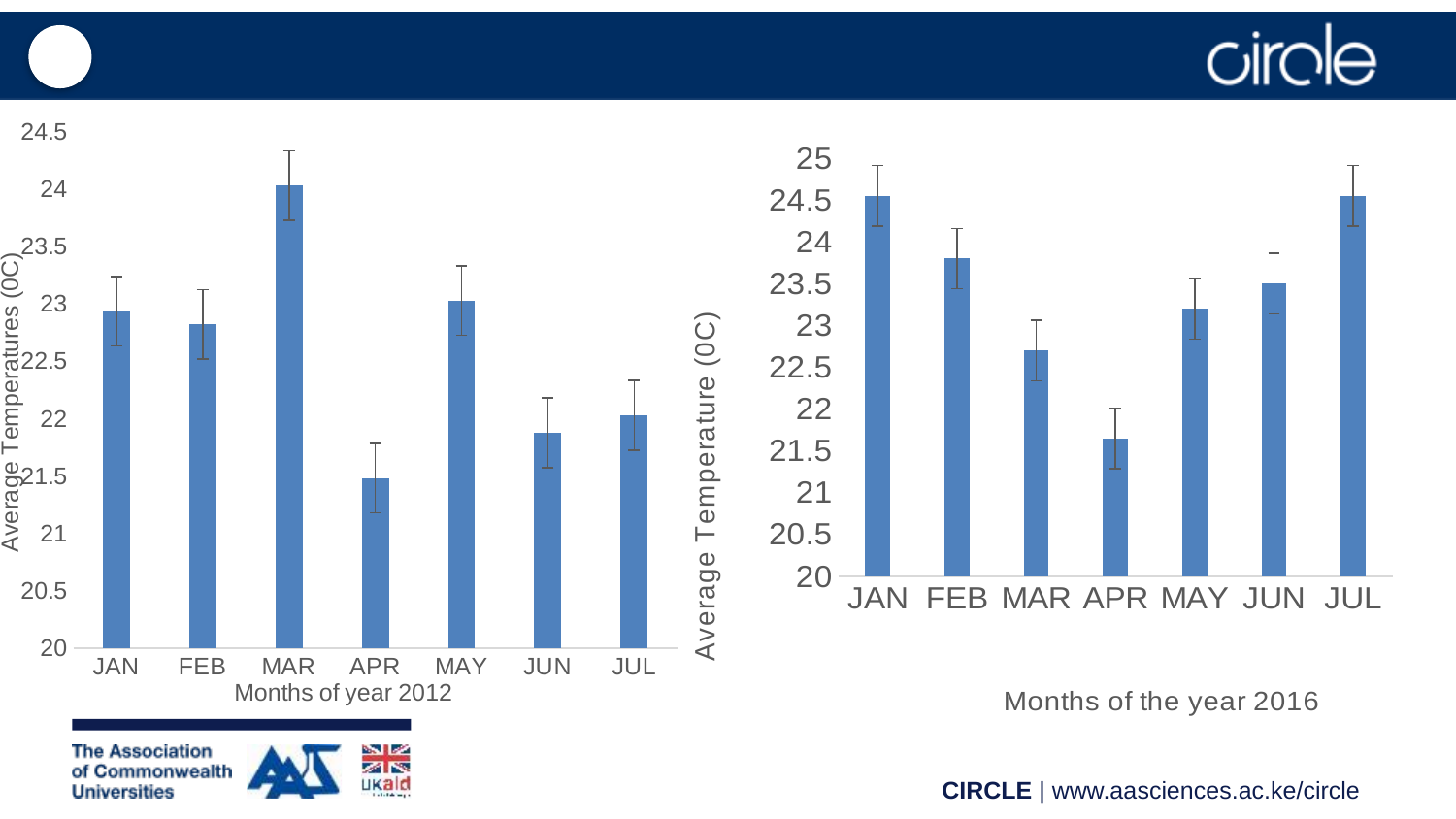

### Chart

| Category |  |
|---|---|
| JAN | 22.93548387096774 |
| FEB | 22.82241379310345 |
| MAR | 24.030645161290323 |
| APR | 21.483333333333334 |
| MAY | 23.029032258064515 |
| JUN | 21.876666666666665 |
| JUL | 22.029032258064515 |

### Chart

| Category | Temp |
|---|---|
| JAN | 24.55 |
| FEB | 23.8 |
| MAR | 22.7 |
| APR | 21.65 |
| MAY | 23.200000000000003 |
| JUN | 23.5 |
| JUL | 24.55 |